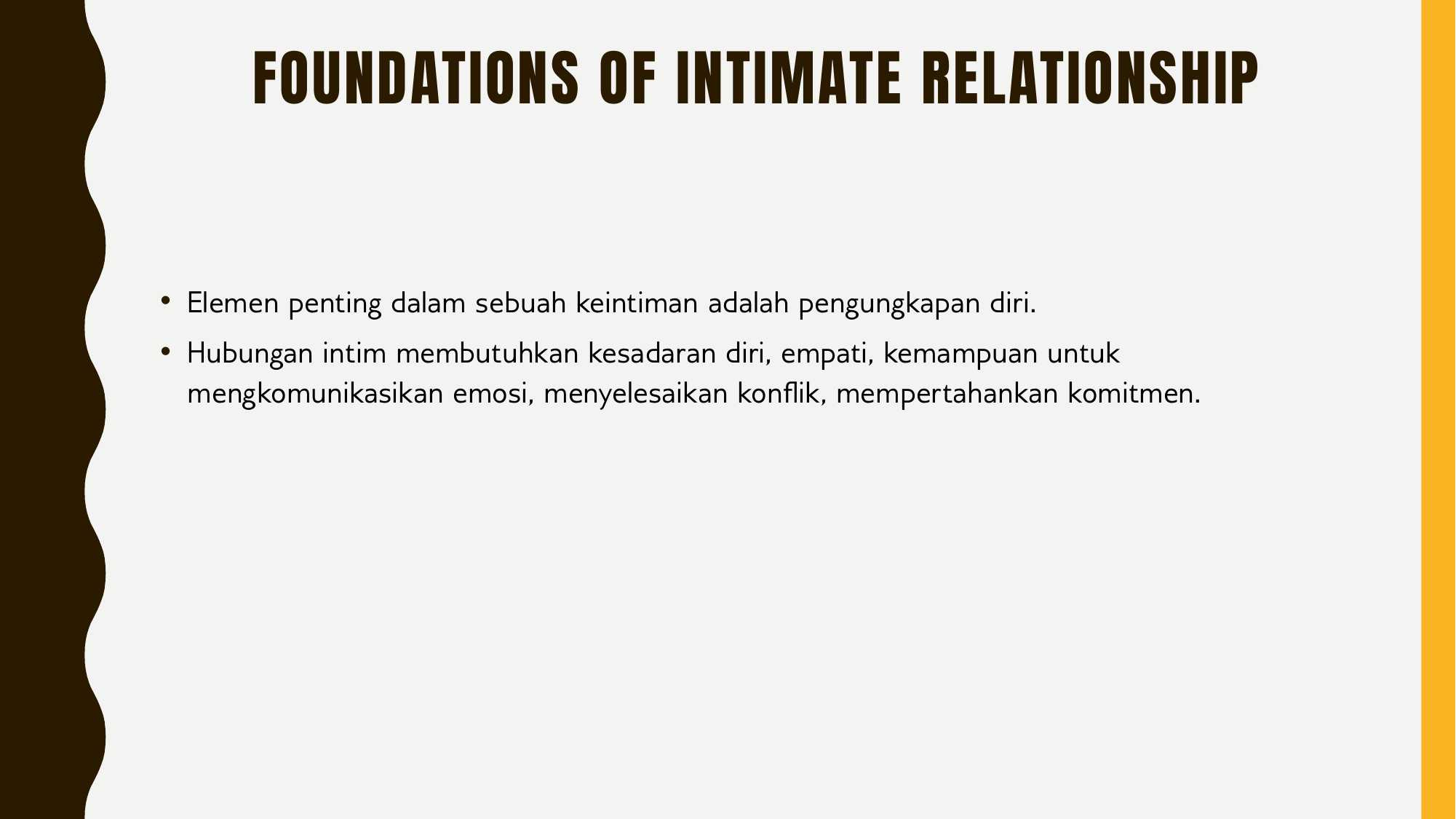

# Foundations of intimate relationship
Elemen penting dalam sebuah keintiman adalah pengungkapan diri.
Hubungan intim membutuhkan kesadaran diri, empati, kemampuan untuk mengkomunikasikan emosi, menyelesaikan konflik, mempertahankan komitmen.